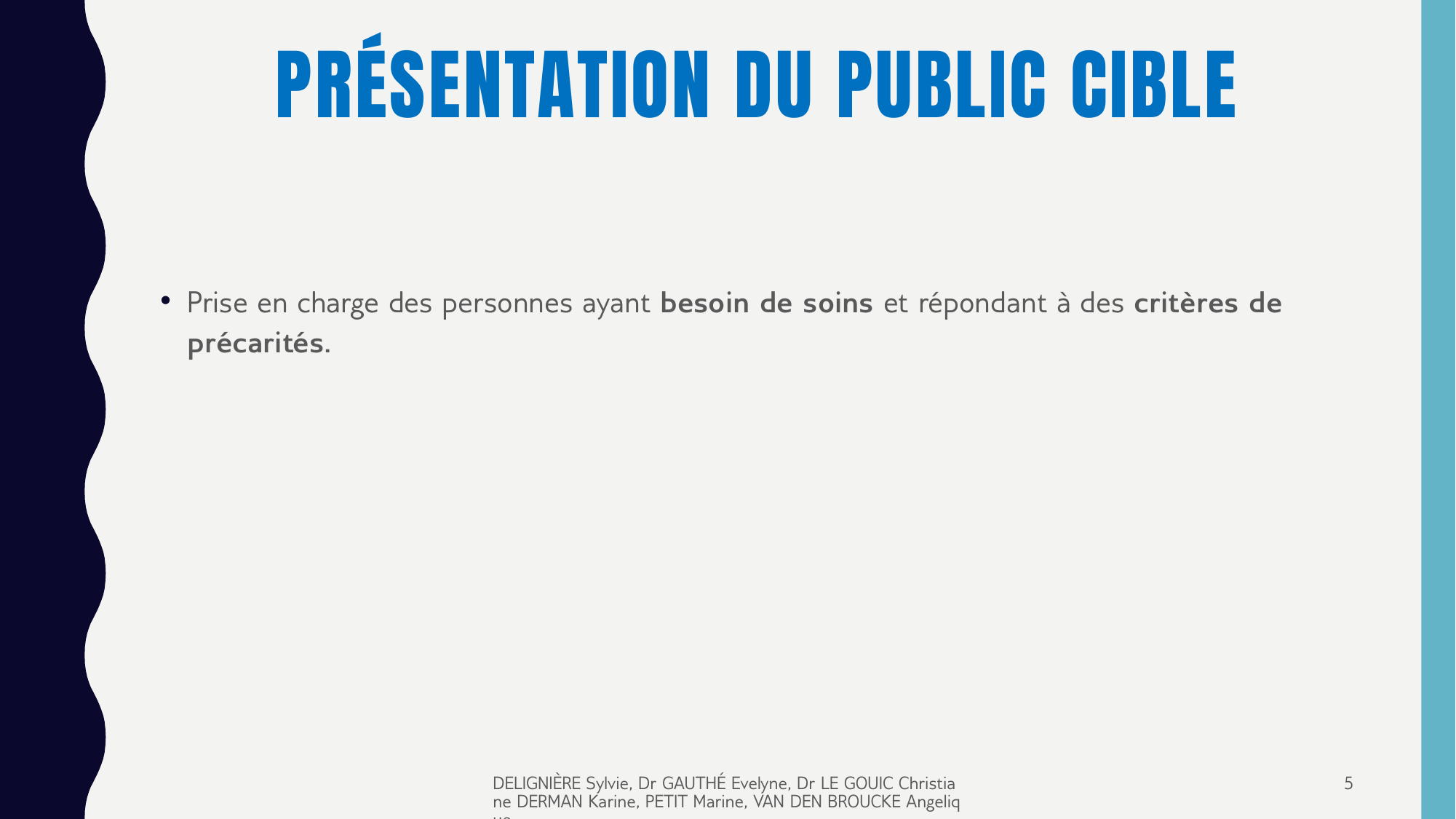

# Présentation du public cible
Prise en charge des personnes ayant besoin de soins et répondant à des critères de précarités.

DELIGNIÈRE Sylvie, Dr GAUTHÉ Evelyne, Dr LE GOUIC Christiane DERMAN Karine, PETIT Marine, VAN DEN BROUCKE Angelique
5